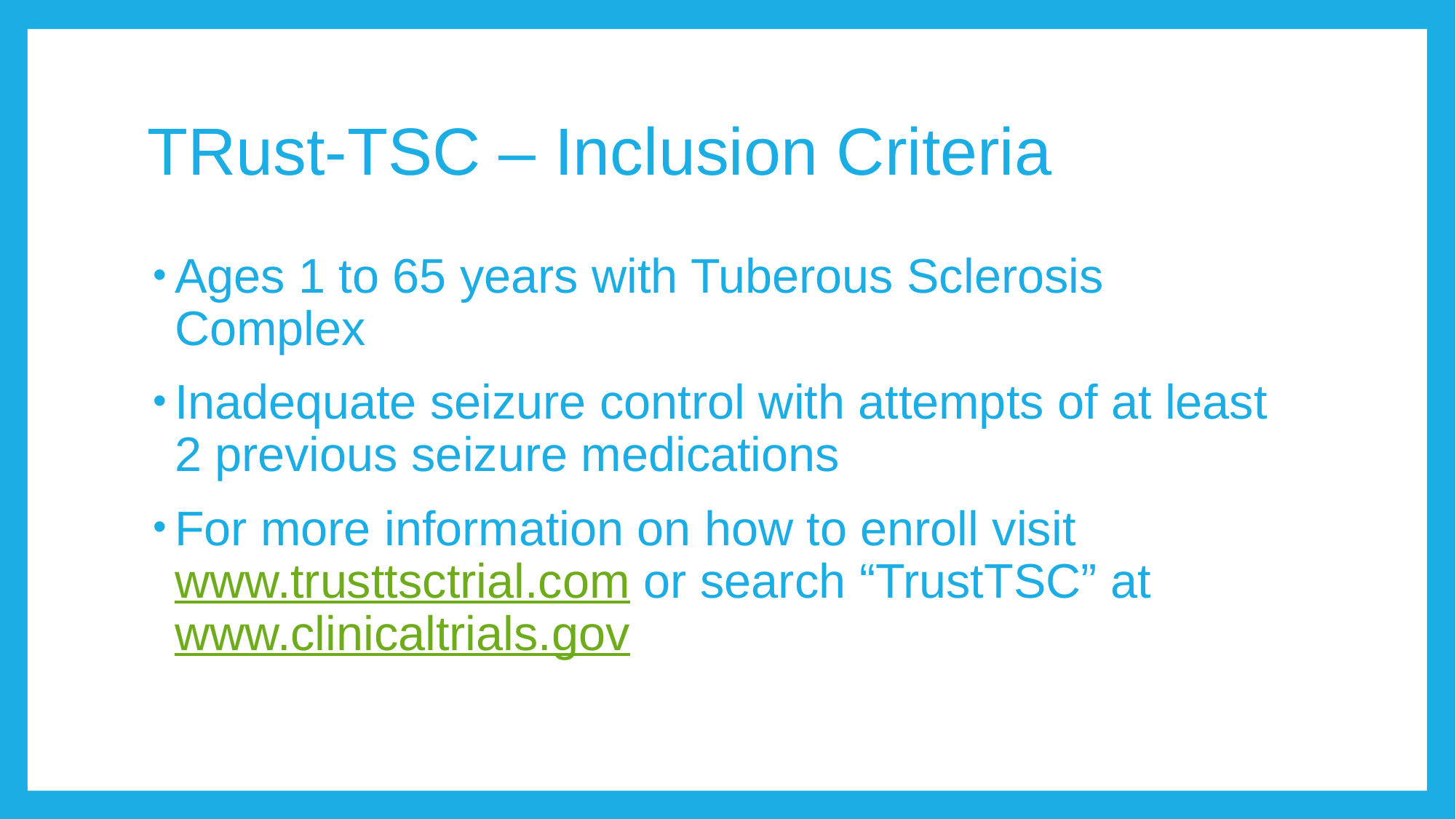

# TRust-TSC – Inclusion Criteria
Ages 1 to 65 years with Tuberous Sclerosis Complex
Inadequate seizure control with attempts of at least 2 previous seizure medications
For more information on how to enroll visit www.trusttsctrial.com or search “TrustTSC” at www.clinicaltrials.gov